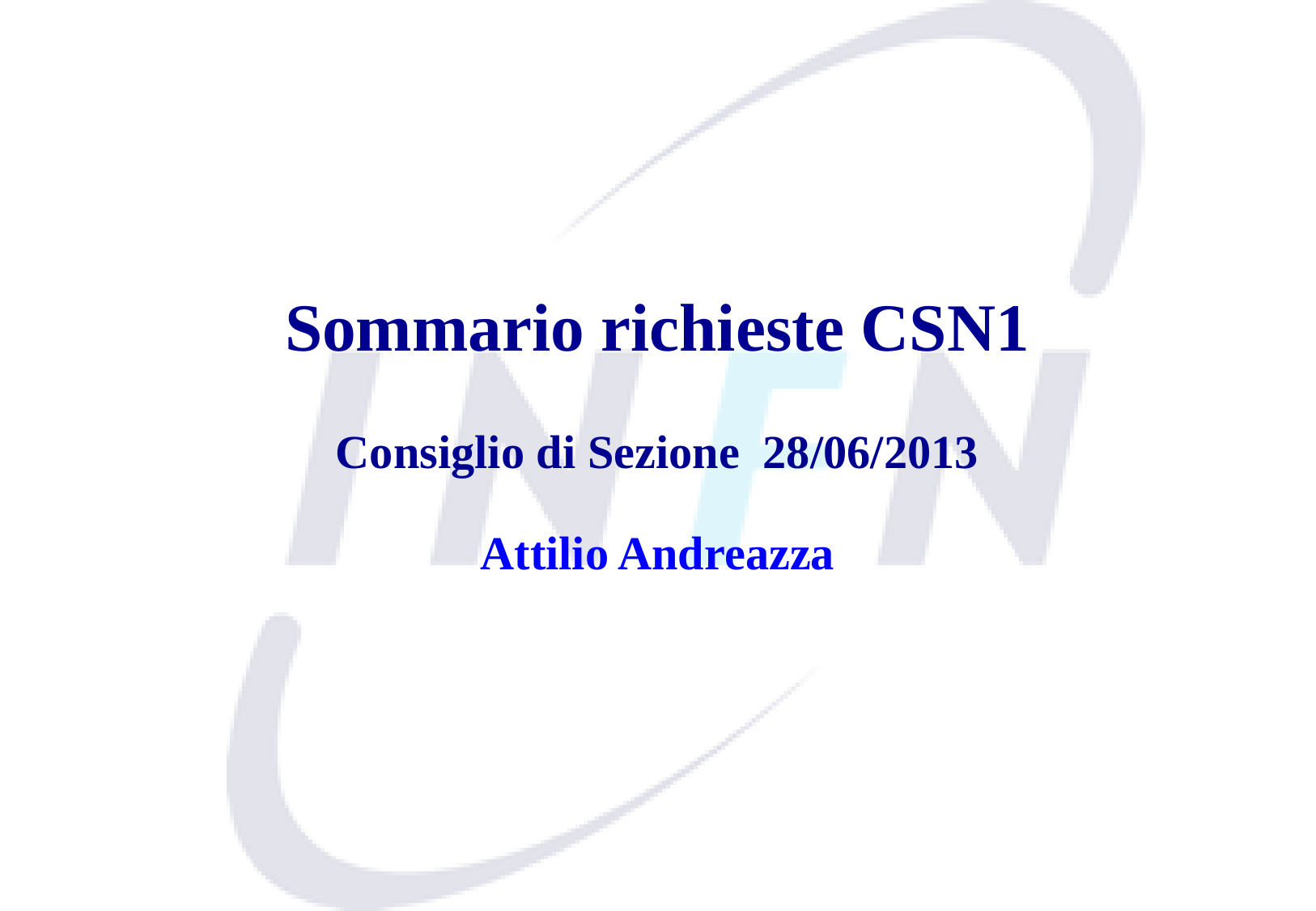

# Sommario richieste CSN1 Consiglio di Sezione  28/06/2013
Attilio Andreazza